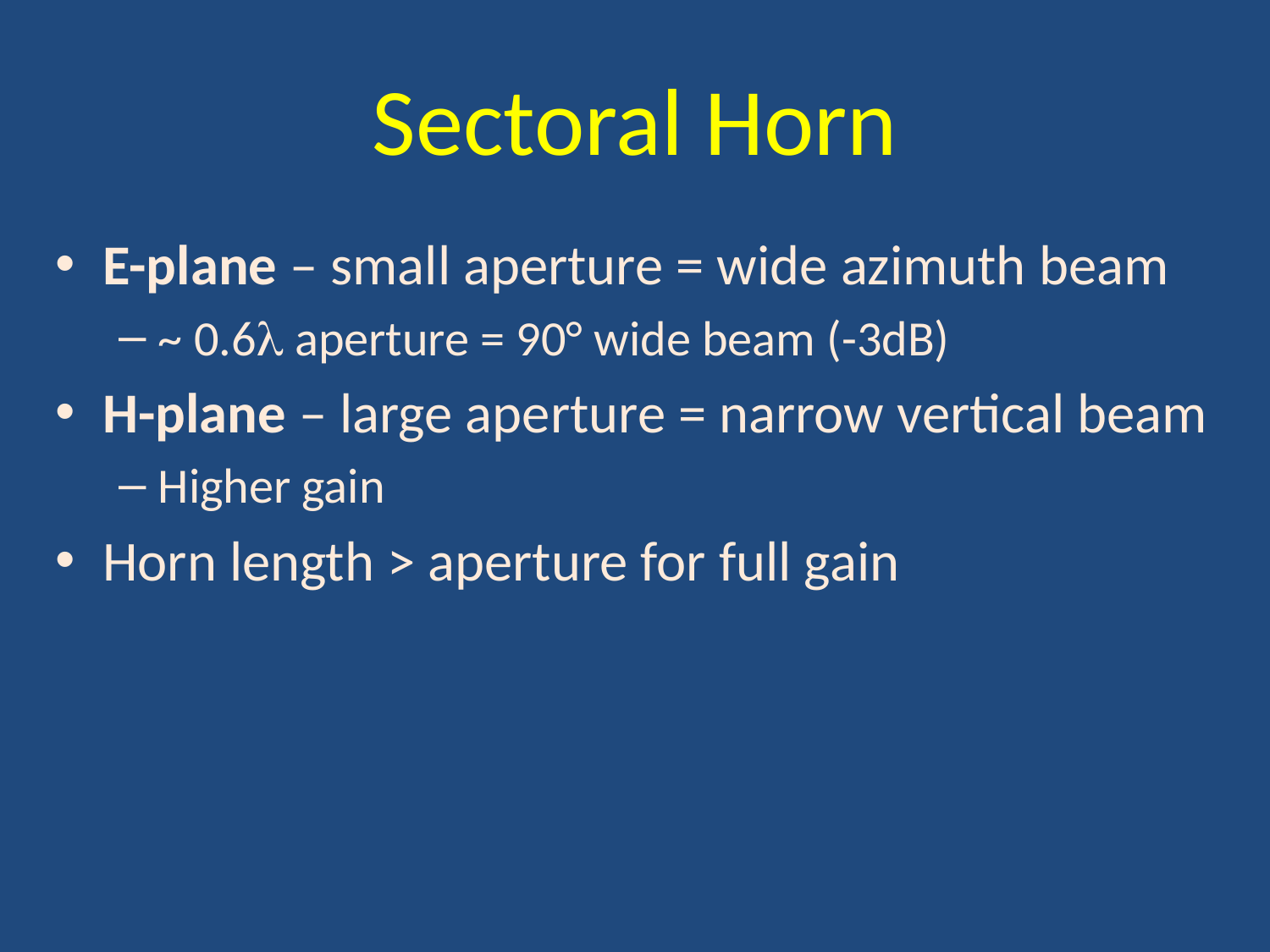

# Sectoral Horn
E-plane – small aperture = wide azimuth beam
~ 0.6λ aperture = 90° wide beam (-3dB)
H-plane – large aperture = narrow vertical beam
Higher gain
Horn length > aperture for full gain